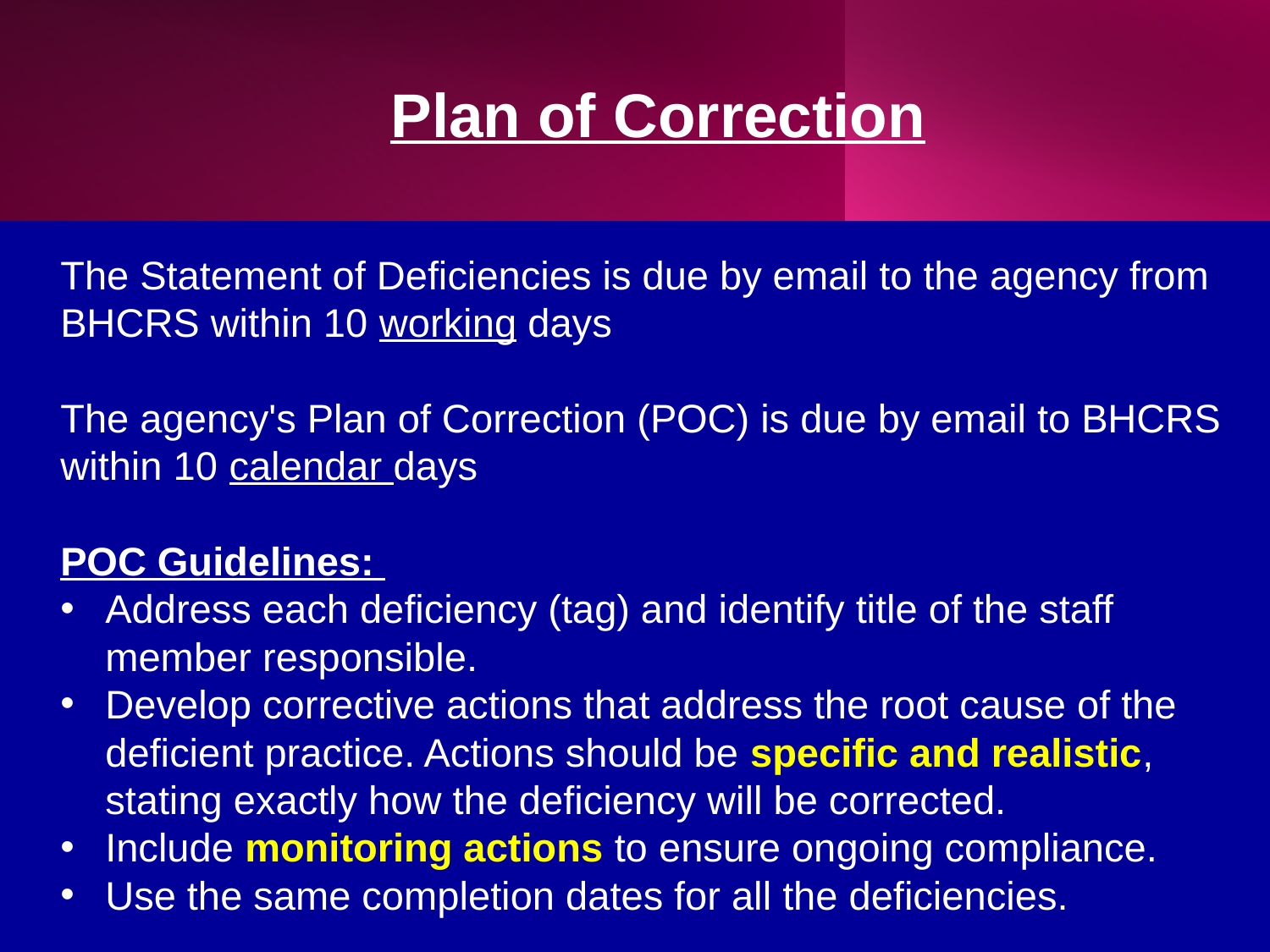

# Plan of Correction
The Statement of Deficiencies is due by email to the agency from BHCRS within 10 working days

The agency's Plan of Correction (POC) is due by email to BHCRS within 10 calendar days

POC Guidelines:
Address each deficiency (tag) and identify title of the staff member responsible.
Develop corrective actions that address the root cause of the deficient practice. Actions should be specific and realistic, stating exactly how the deficiency will be corrected.
Include monitoring actions to ensure ongoing compliance.
Use the same completion dates for all the deficiencies.